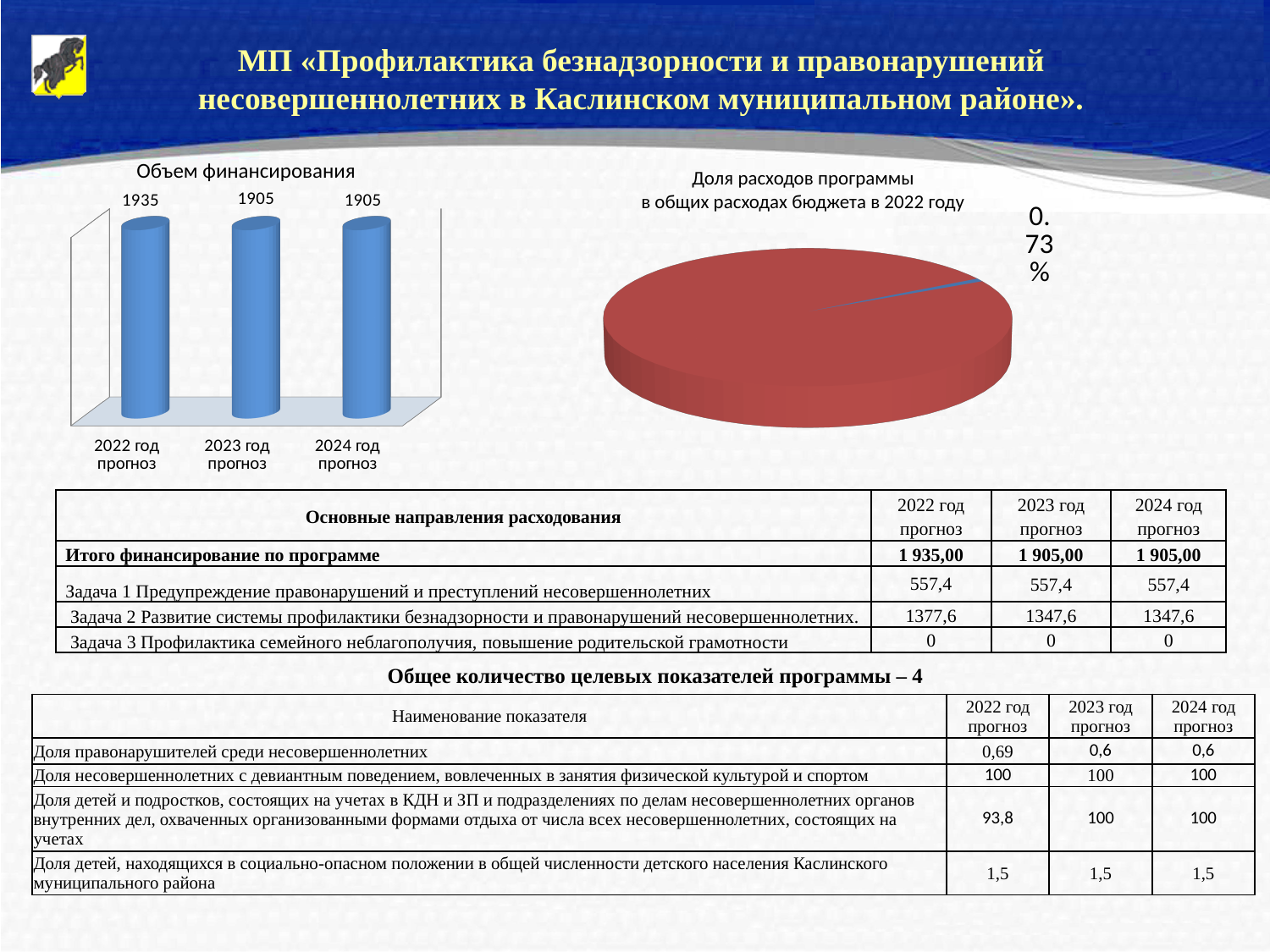

МП «Профилактика безнадзорности и правонарушений несовершеннолетних в Каслинском муниципальном районе».
Объем финансирования
Доля расходов программы
в общих расходах бюджета в 2022 году

[unsupported chart]

[unsupported chart]

| Основные направления расходования | 2022 год прогноз | 2023 год прогноз | 2024 год прогноз |
| --- | --- | --- | --- |
| Итого финансирование по программе | 1 935,00 | 1 905,00 | 1 905,00 |
| Задача 1 Предупреждение правонарушений и преступлений несовершеннолетних | 557,4 | 557,4 | 557,4 |
| Задача 2 Развитие системы профилактики безнадзорности и правонарушений несовершеннолетних. | 1377,6 | 1347,6 | 1347,6 |
| Задача 3 Профилактика семейного неблагополучия, повышение родительской грамотности | 0 | 0 | 0 |
Общее количество целевых показателей программы – 4
| Наименование показателя | 2022 год прогноз | 2023 год прогноз | 2024 год прогноз |
| --- | --- | --- | --- |
| Доля правонарушителей среди несовершеннолетних | 0,69 | 0,6 | 0,6 |
| Доля несовершеннолетних с девиантным поведением, вовлеченных в занятия физической культурой и спортом | 100 | 100 | 100 |
| Доля детей и подростков, состоящих на учетах в КДН и ЗП и подразделениях по делам несовершеннолетних органов внутренних дел, охваченных организованными формами отдыха от числа всех несовершеннолетних, состоящих на учетах | 93,8 | 100 | 100 |
| Доля детей, находящихся в социально-опасном положении в общей численности детского населения Каслинского муниципального района | 1,5 | 1,5 | 1,5 |